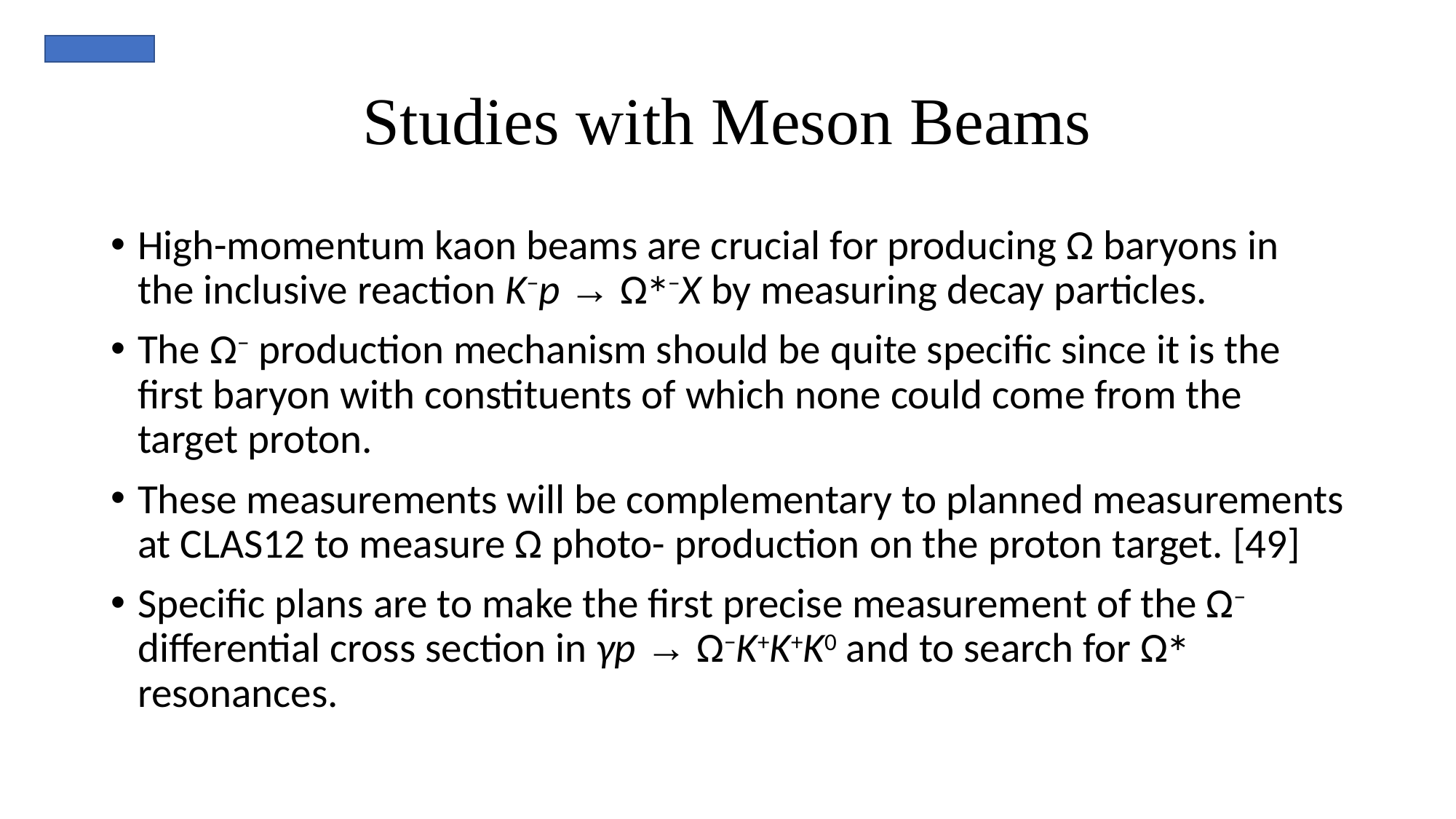

# Studies with Meson Beams
High-momentum kaon beams are crucial for producing Ω baryons in the inclusive reaction K−p → Ω∗−X by measuring decay particles.
The Ω− production mechanism should be quite specific since it is the first baryon with constituents of which none could come from the target proton.
These measurements will be complementary to planned measurements at CLAS12 to measure Ω photo- production on the proton target. [49]
Specific plans are to make the first precise measurement of the Ω− differential cross section in γp → Ω−K+K+K0 and to search for Ω∗ resonances.